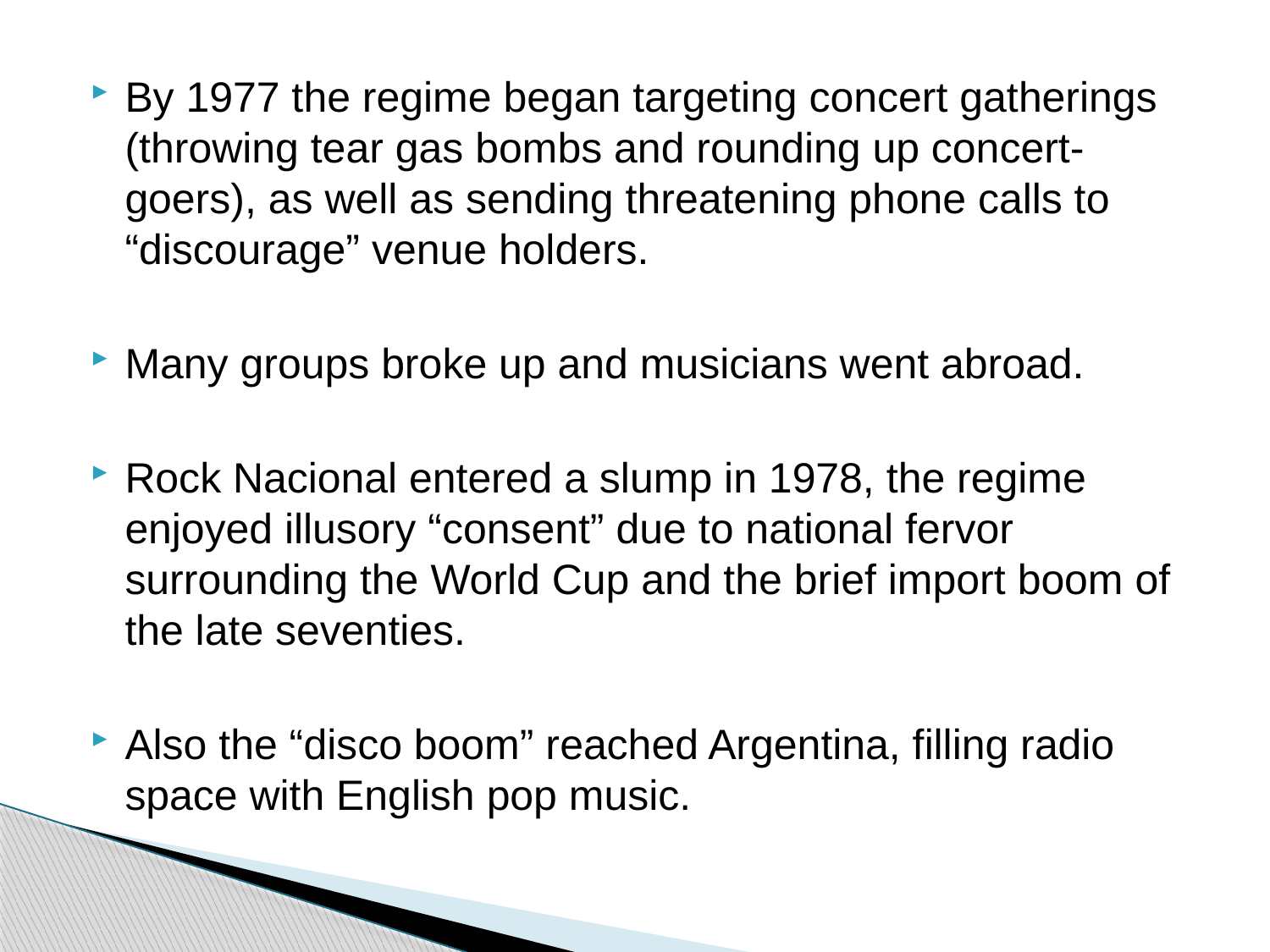

By 1977 the regime began targeting concert gatherings (throwing tear gas bombs and rounding up concert-goers), as well as sending threatening phone calls to “discourage” venue holders.

Many groups broke up and musicians went abroad.

Rock Nacional entered a slump in 1978, the regime enjoyed illusory “consent” due to national fervor surrounding the World Cup and the brief import boom of the late seventies.

Also the “disco boom” reached Argentina, filling radio space with English pop music.